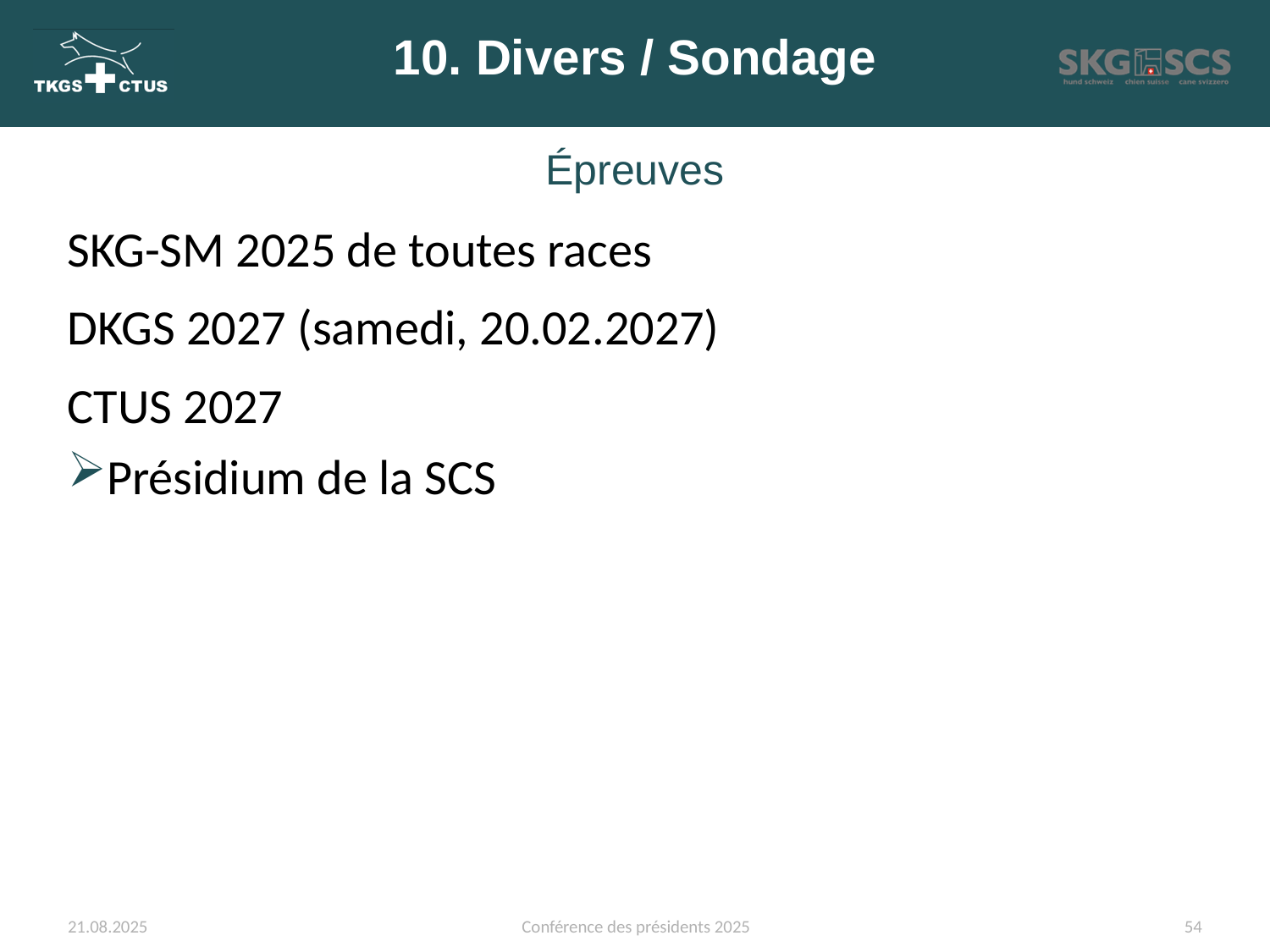

# 10. Divers / Sondage
Épreuves
SKG-SM 2025 de toutes races
DKGS 2027 (samedi, 20.02.2027)
CTUS 2027
Présidium de la SCS
21.08.2025
Conférence des présidents 2025
54